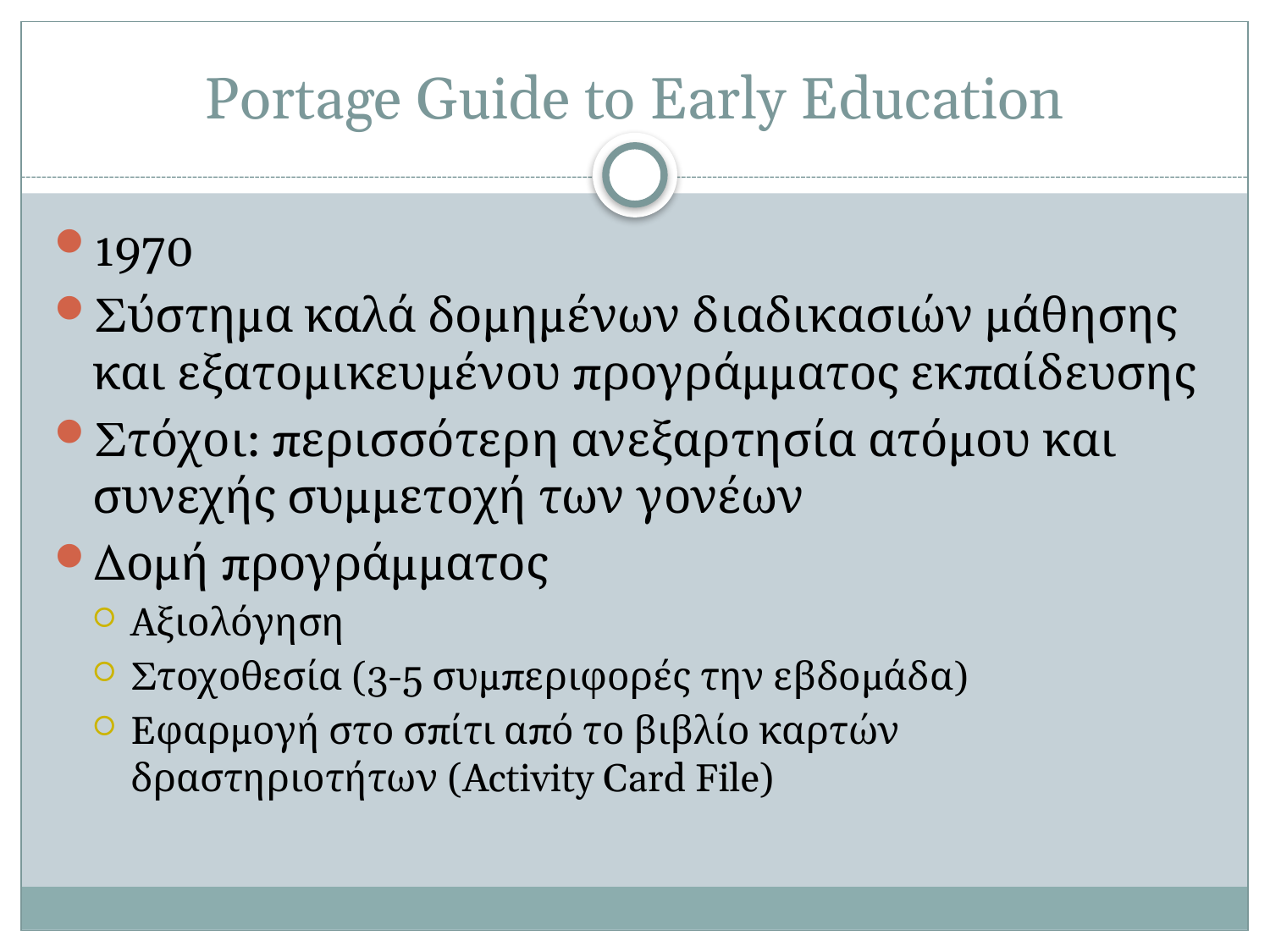

# Portage Guide to Early Education
1970
Σύστημα καλά δομημένων διαδικασιών μάθησης και εξατομικευμένου προγράμματος εκπαίδευσης
Στόχοι: περισσότερη ανεξαρτησία ατόμου και συνεχής συμμετοχή των γονέων
Δομή προγράμματος
Αξιολόγηση
Στοχοθεσία (3-5 συμπεριφορές την εβδομάδα)
Εφαρμογή στο σπίτι από το βιβλίο καρτών δραστηριοτήτων (Activity Card File)